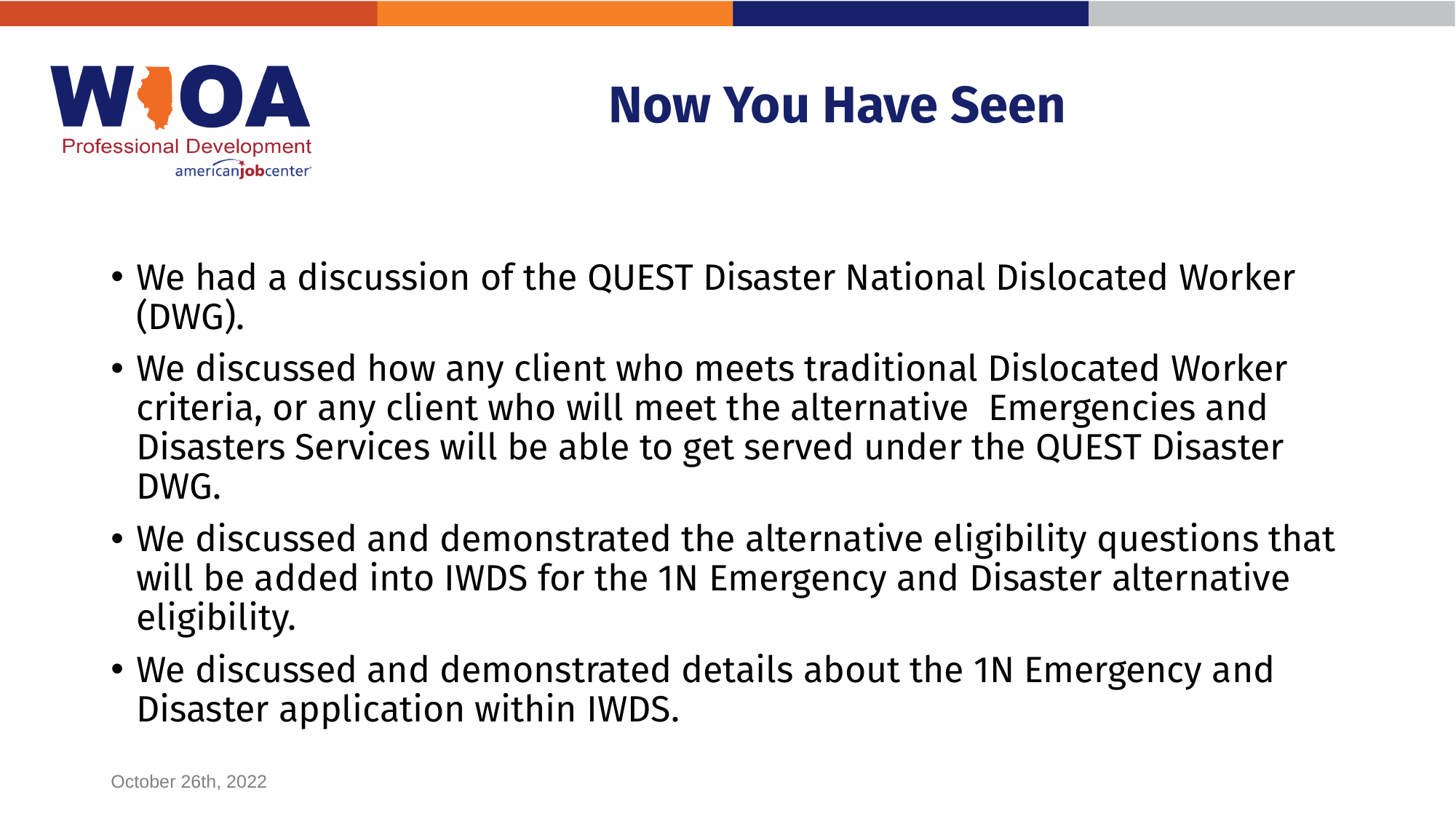

# Now You Have Seen
We had a discussion of the QUEST Disaster National Dislocated Worker (DWG).
We discussed how any client who meets traditional Dislocated Worker criteria, or any client who will meet the alternative  Emergencies and Disasters Services will be able to get served under the QUEST Disaster DWG.
We discussed and demonstrated the alternative eligibility questions that will be added into IWDS for the 1N Emergency and Disaster alternative eligibility.
We discussed and demonstrated details about the 1N Emergency and Disaster application within IWDS.

October 26th, 2022